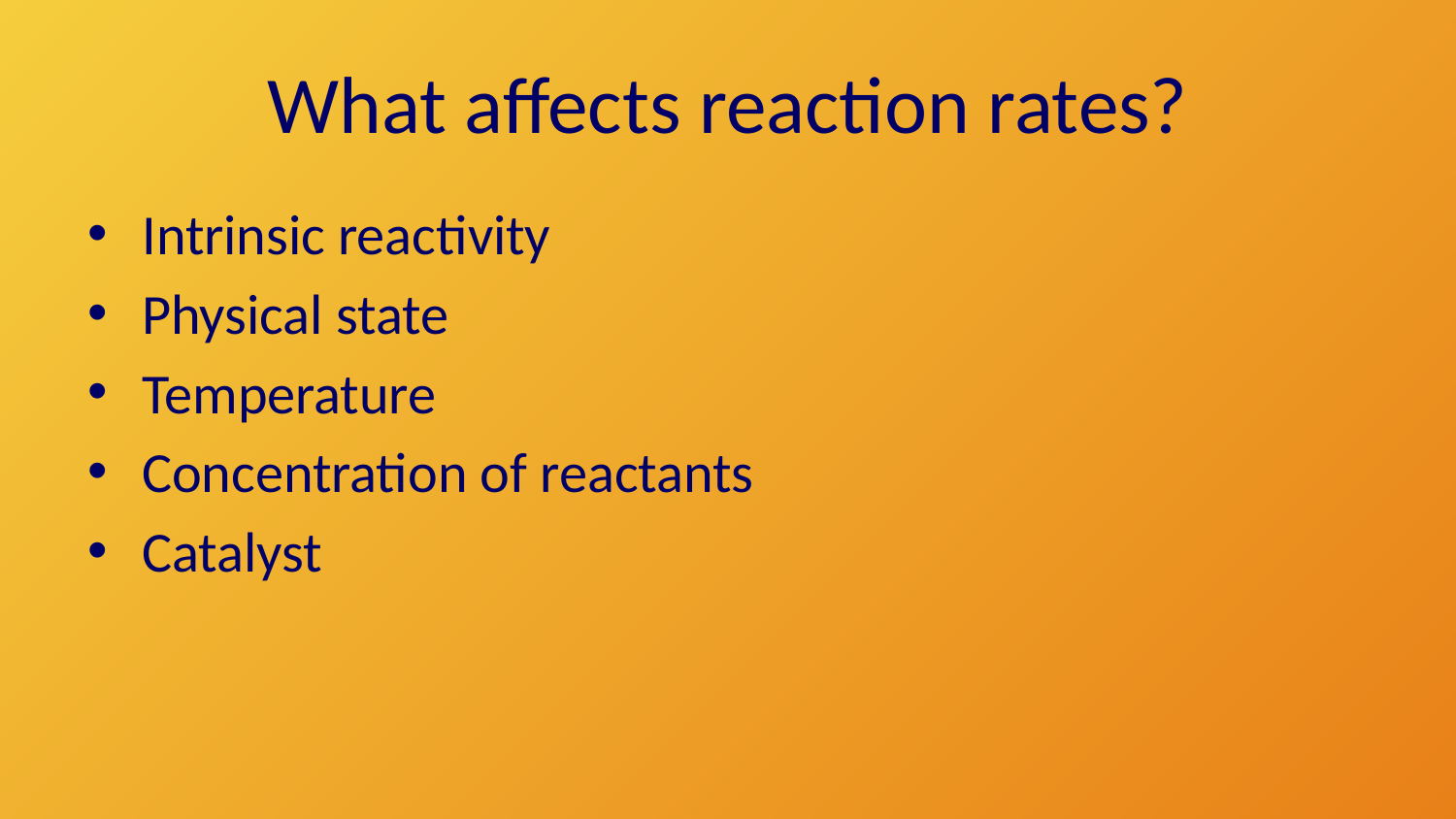

# What affects reaction rates?
Intrinsic reactivity
Physical state
Temperature
Concentration of reactants
Catalyst